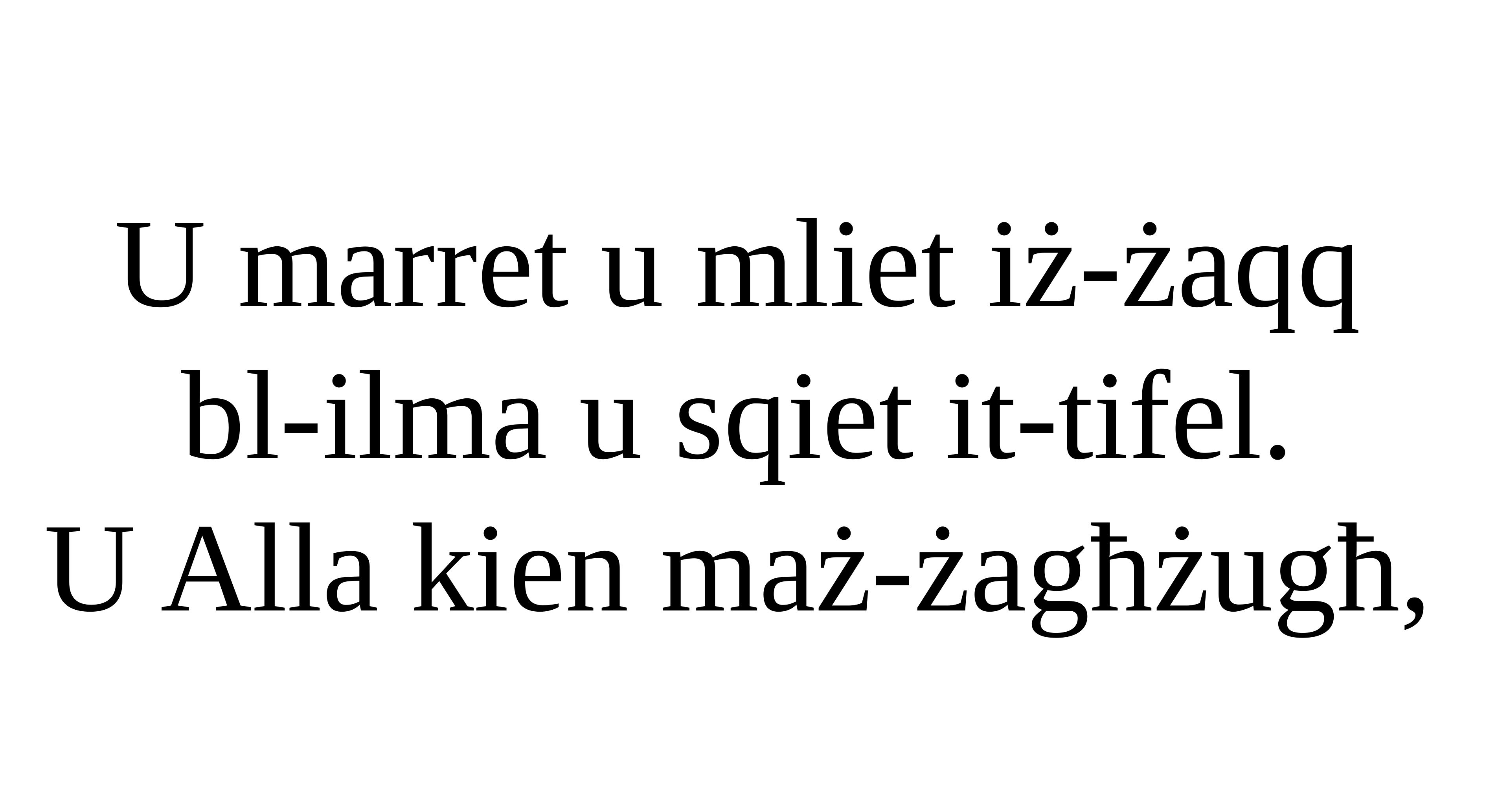

U marret u mliet iż-żaqq
bl-ilma u sqiet it-tifel.
U Alla kien maż-żagħżugħ,